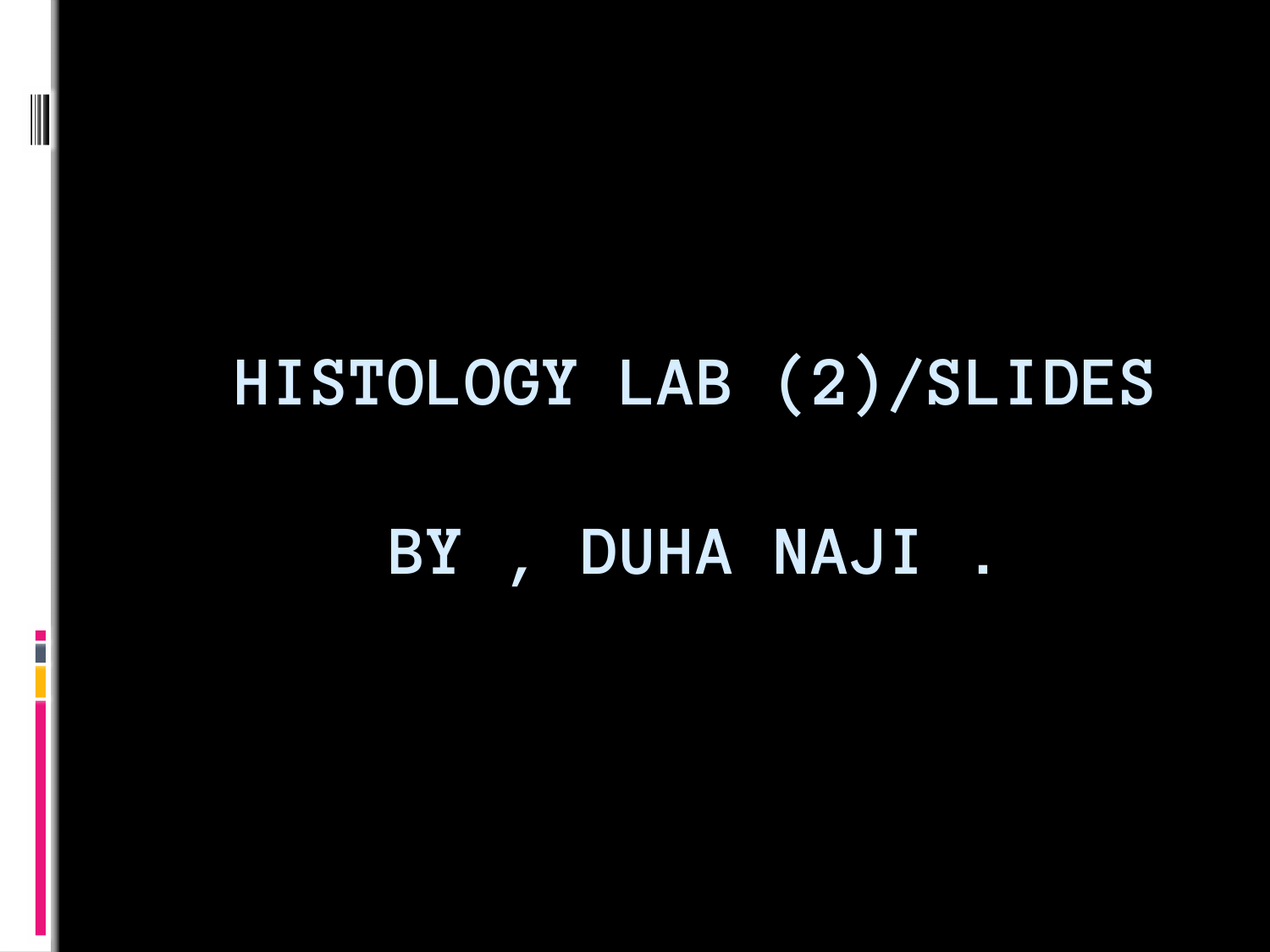

# Histology Lab (2)/slides by , Duha NAJI .